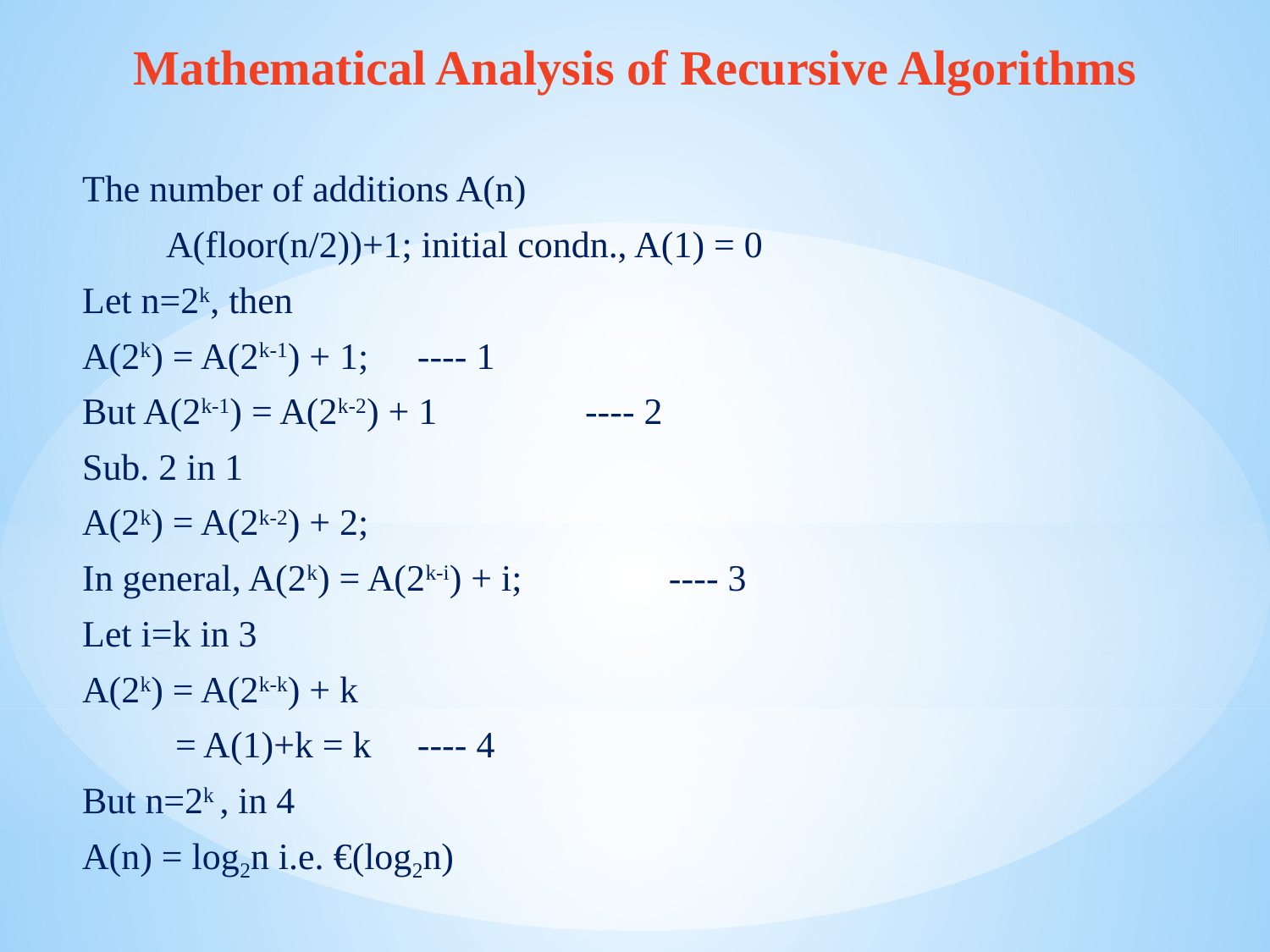

Mathematical Analysis of Recursive Algorithms
The number of additions A(n)
	A(floor(n/2))+1; initial condn., A(1) = 0
Let n=2k, then
A(2k) = A(2k-1) + 1;			---- 1
But A(2k-1) = A(2k-2) + 1			---- 2
Sub. 2 in 1
A(2k) = A(2k-2) + 2;
In general, A(2k) = A(2k-i) + i;	 	---- 3
Let i=k in 3
A(2k) = A(2k-k) + k
          = A(1)+k = k			---- 4
But n=2k , in 4
A(n) = log2n i.e. €(log2n)